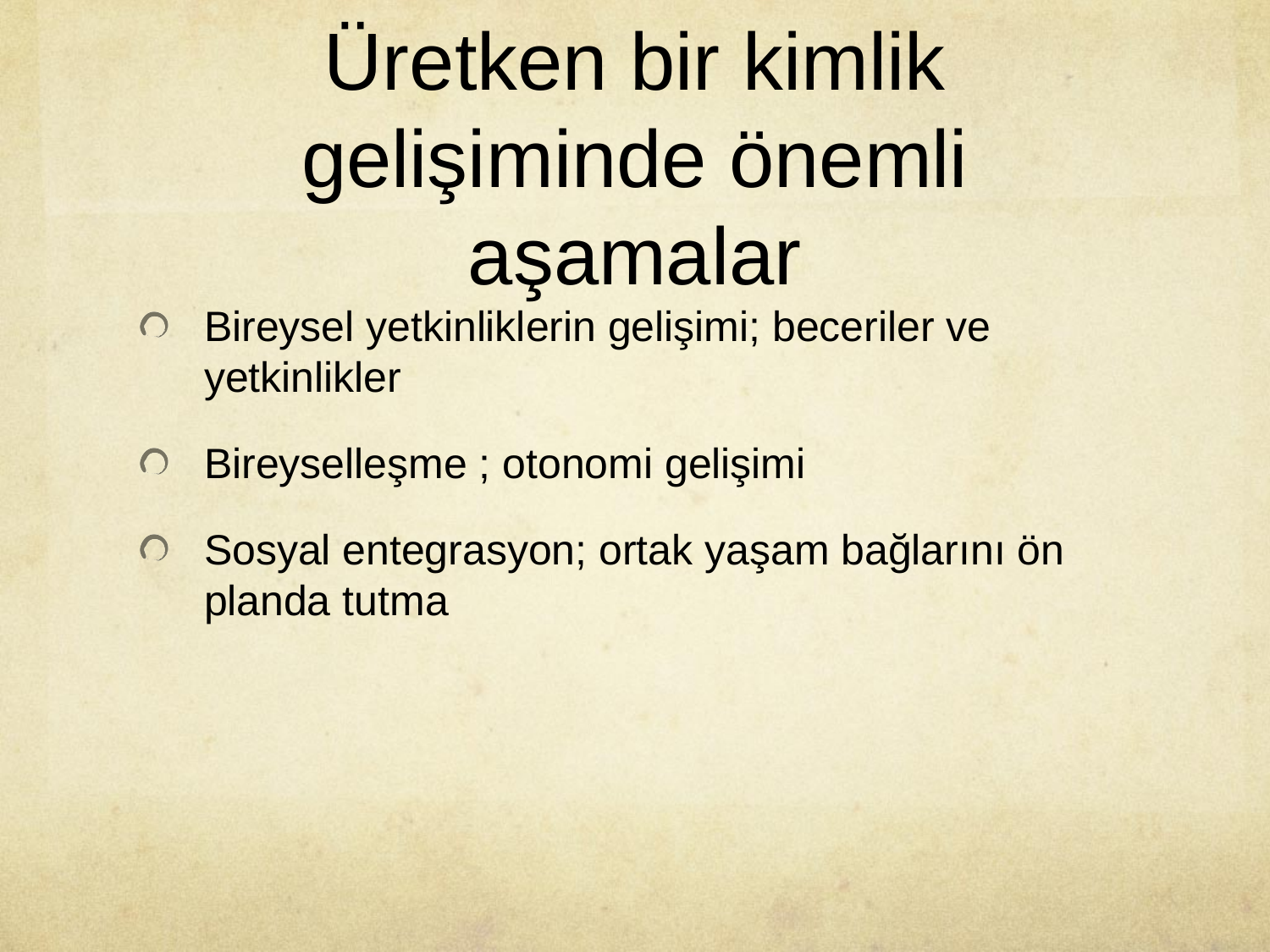

# Üretken bir kimlik gelişiminde önemli aşamalar
Bireysel yetkinliklerin gelişimi; beceriler ve yetkinlikler
Bireyselleşme ; otonomi gelişimi
Sosyal entegrasyon; ortak yaşam bağlarını ön planda tutma